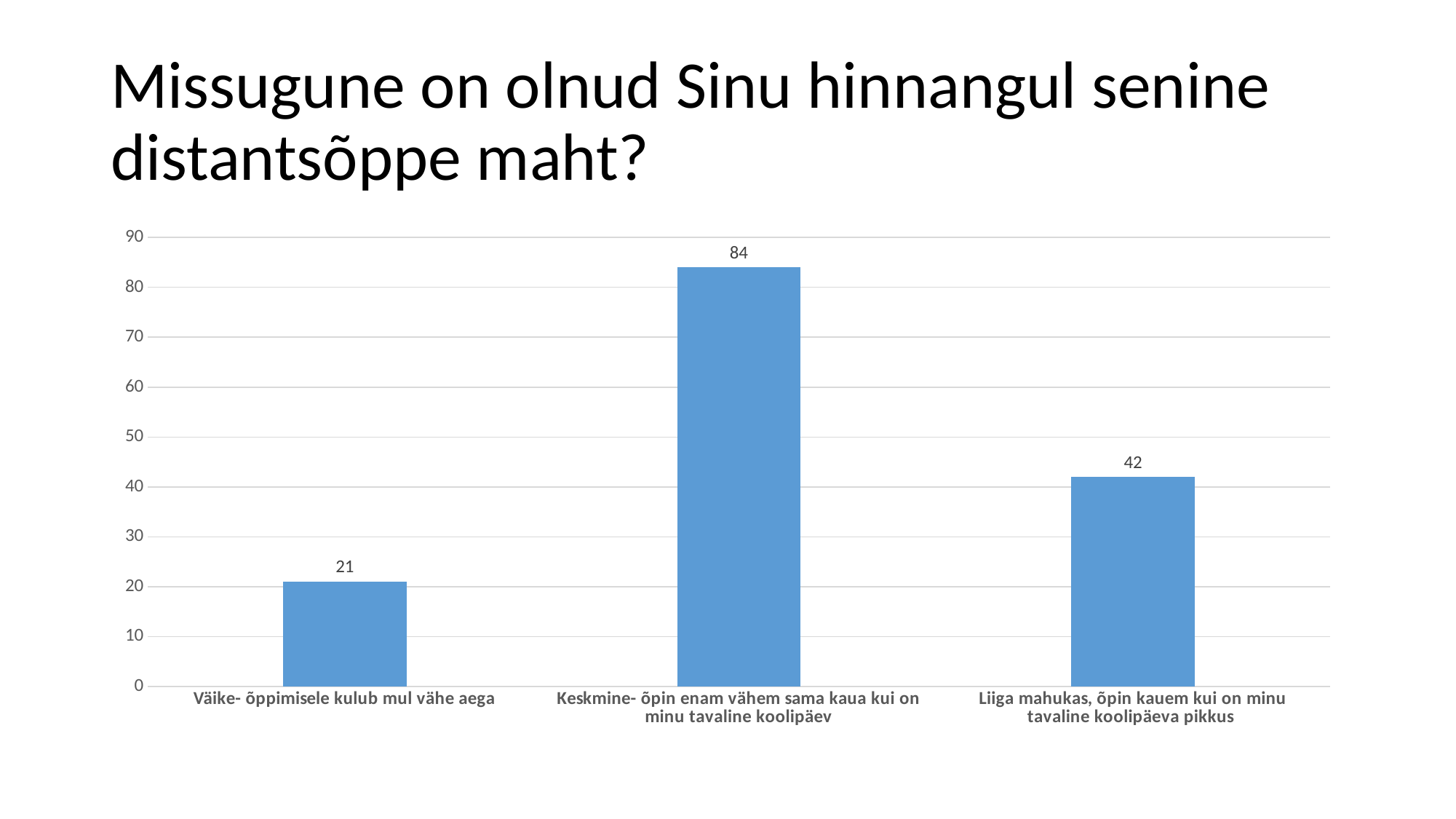

# Missugune on olnud Sinu hinnangul senine distantsõppe maht?

### Chart

| Category | Sari 1 |
|---|---|
| Väike- õppimisele kulub mul vähe aega | 21.0 |
| Keskmine- õpin enam vähem sama kaua kui on minu tavaline koolipäev | 84.0 |
| Liiga mahukas, õpin kauem kui on minu tavaline koolipäeva pikkus  | 42.0 |